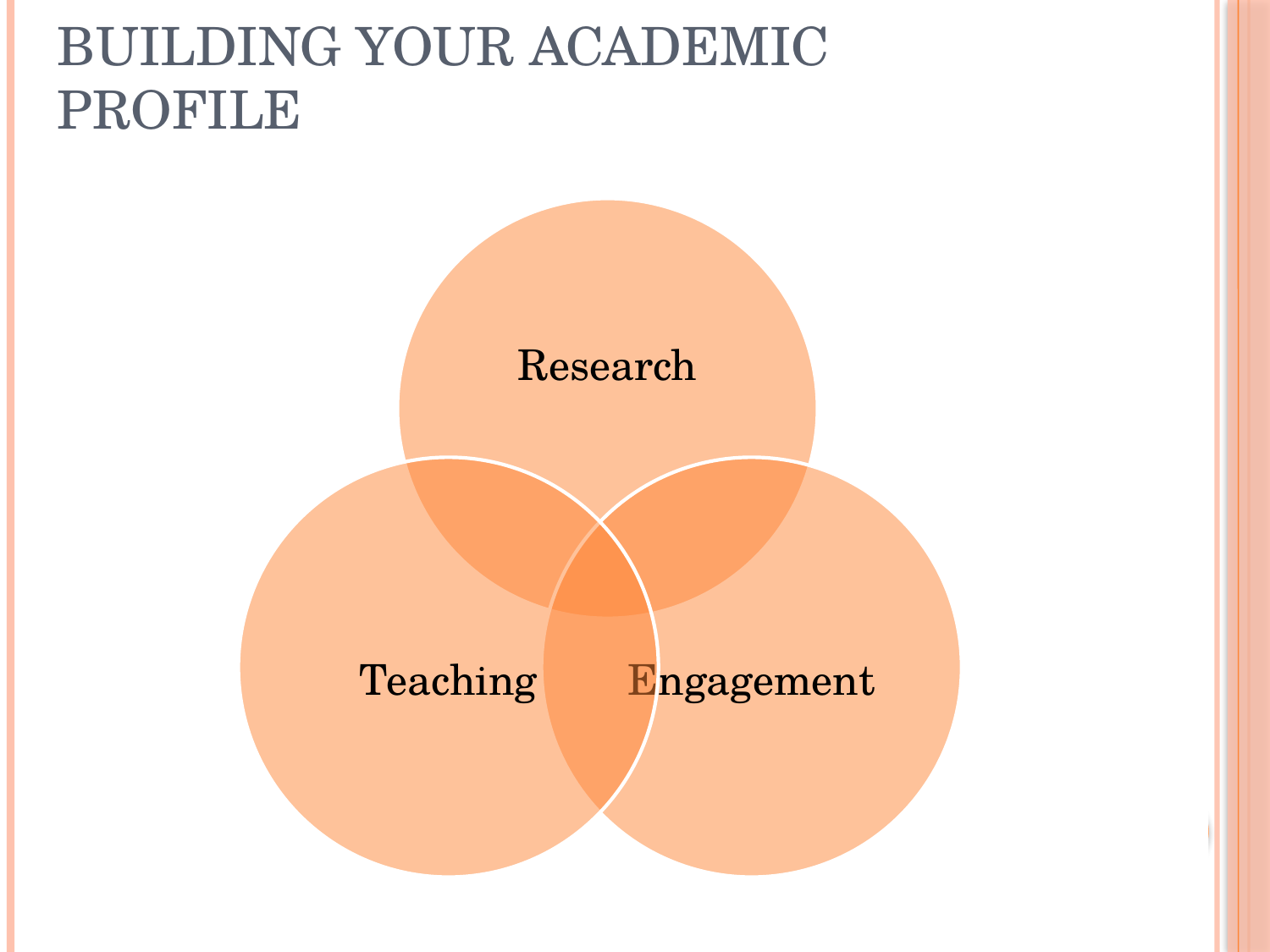

# Building your academic profile
Research
Engagement
Teaching